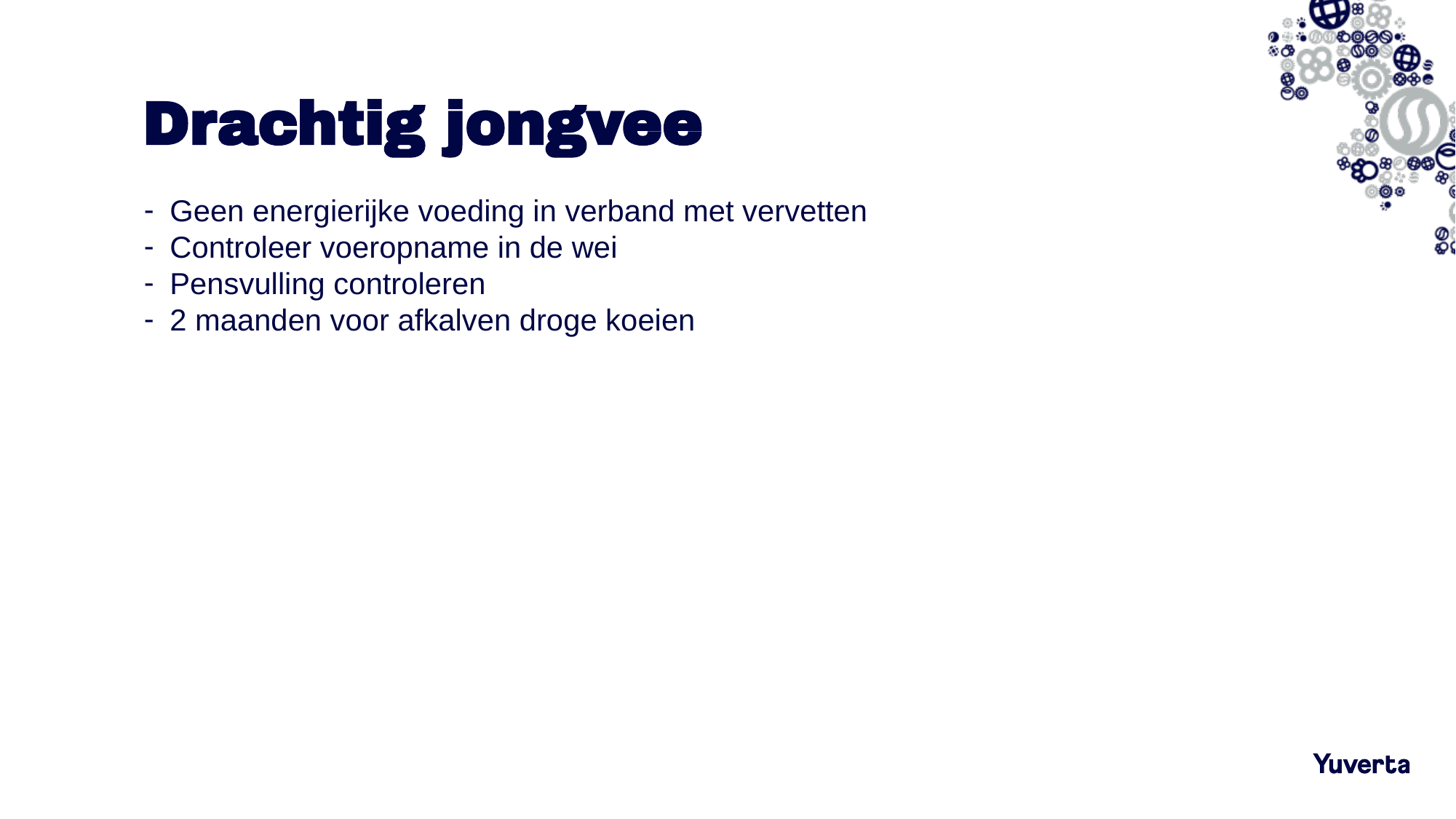

# Drachtig jongvee
Geen energierijke voeding in verband met vervetten
Controleer voeropname in de wei
Pensvulling controleren
2 maanden voor afkalven droge koeien